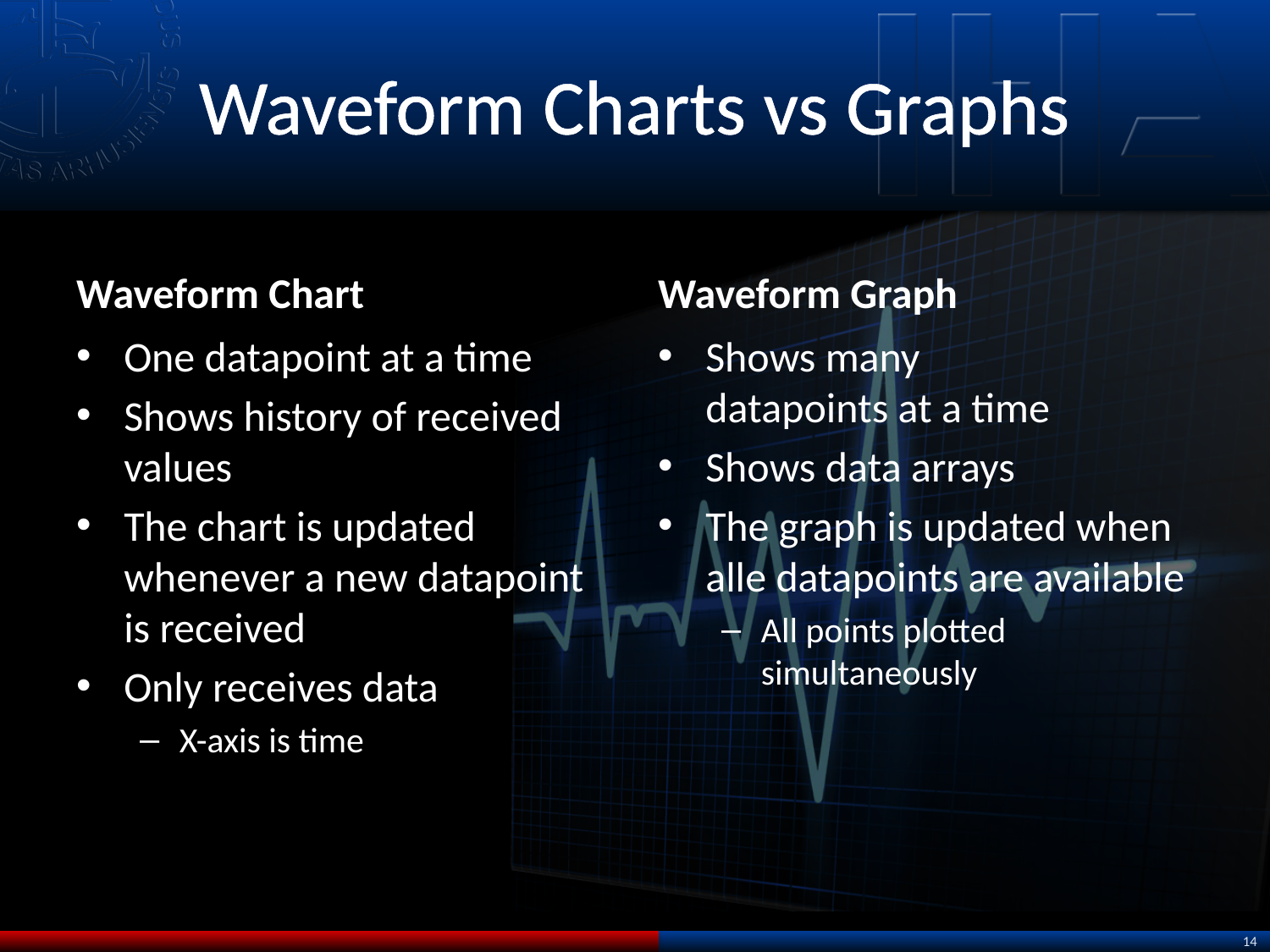

# Waveform Charts vs Graphs
Waveform Chart
Waveform Graph
One datapoint at a time
Shows history of received values
The chart is updated whenever a new datapoint is received
Only receives data
X-axis is time
Shows many
datapoints at a time
Shows data arrays
The graph is updated when alle datapoints are available
All points plotted simultaneously
14